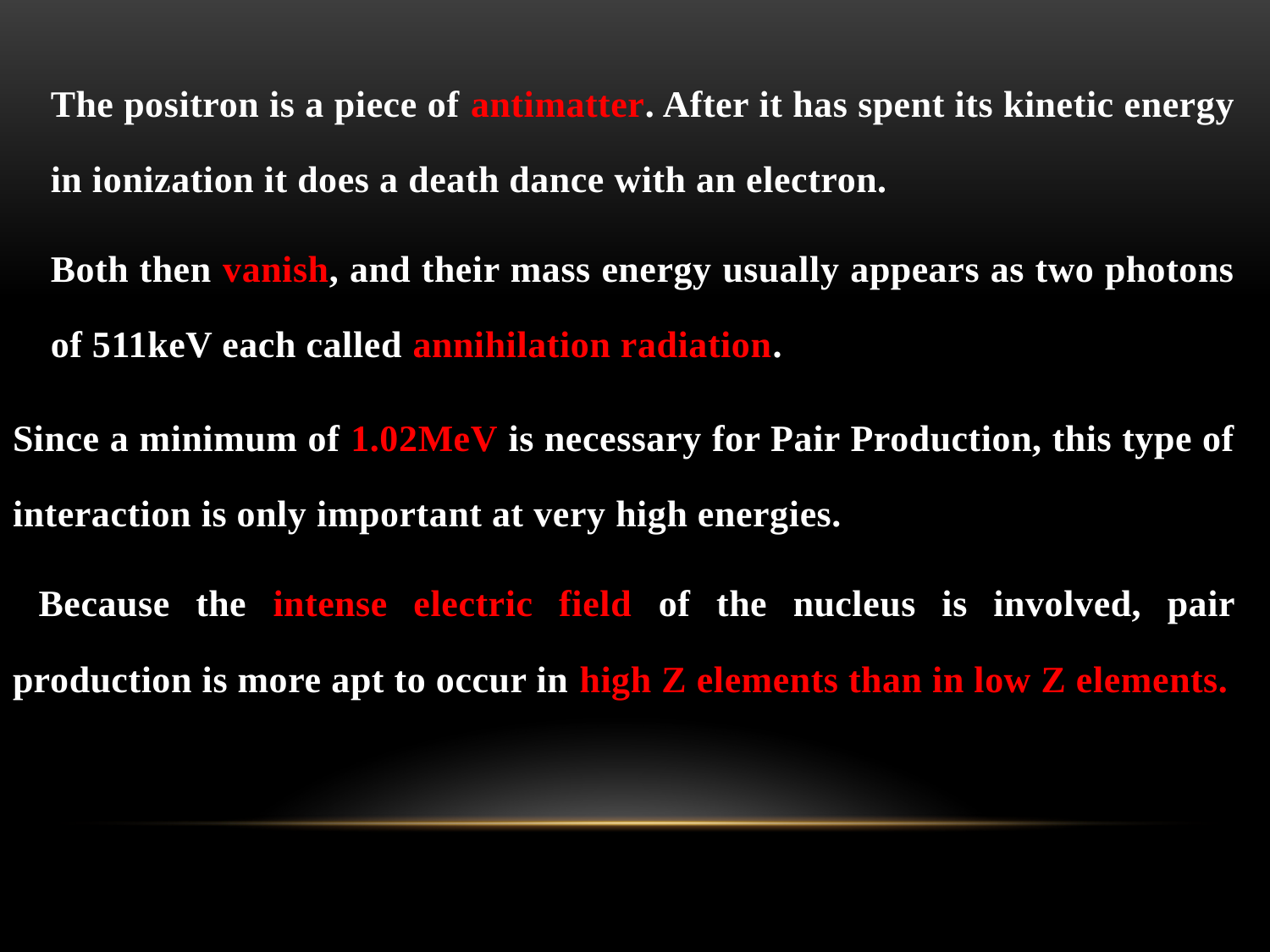

The positron is a piece of antimatter. After it has spent its kinetic energy in ionization it does a death dance with an electron.
Both then vanish, and their mass energy usually appears as two photons of 511keV each called annihilation radiation.
Since a minimum of 1.02MeV is necessary for Pair Production, this type of interaction is only important at very high energies.
 Because the intense electric field of the nucleus is involved, pair production is more apt to occur in high Z elements than in low Z elements.